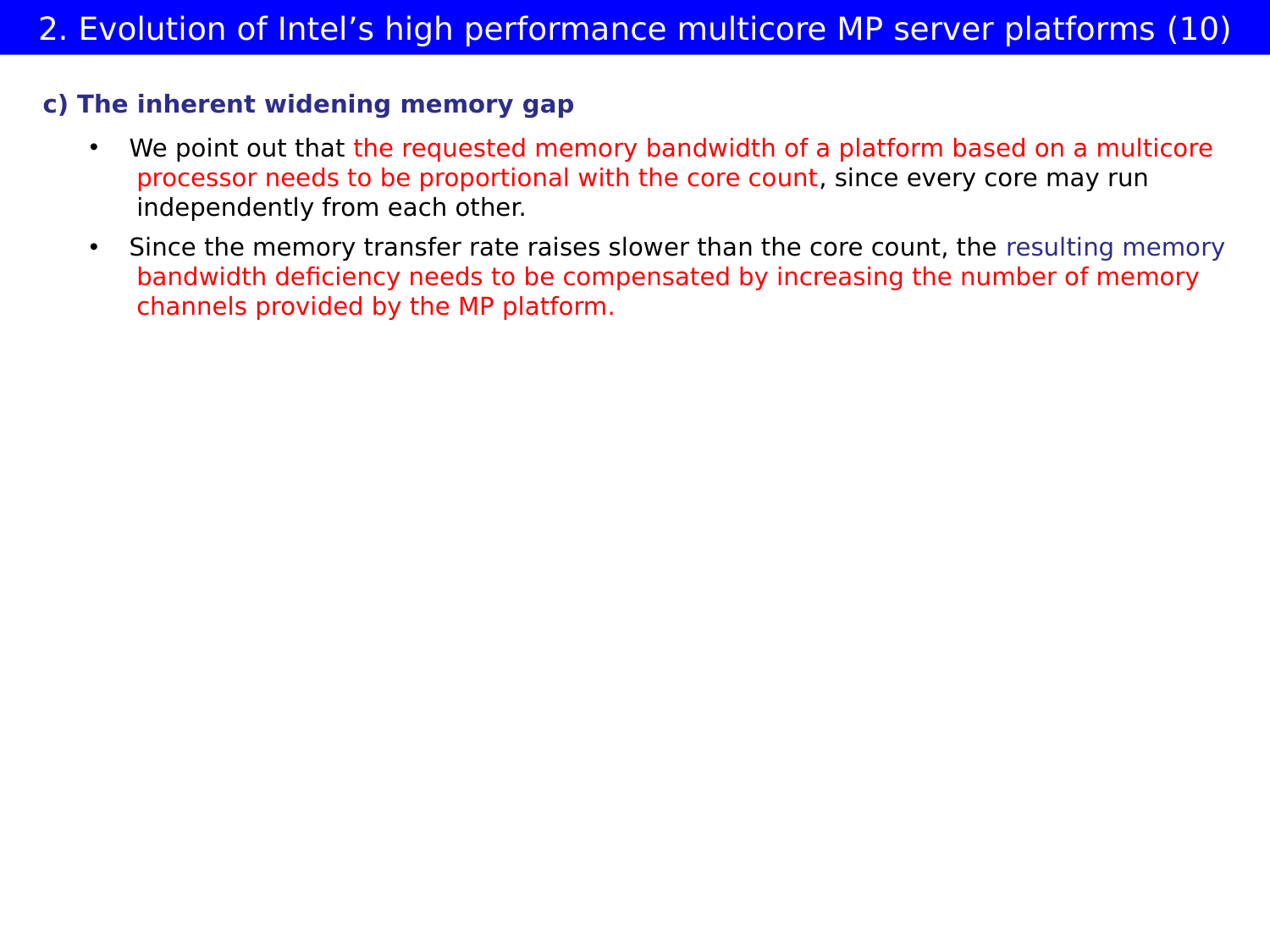

# 2. Evolution of Intel’s high performance multicore MP server platforms (10)
c) The inherent widening memory gap
We point out that the requested memory bandwidth of a platform based on a multicore
      processor needs to be proportional with the core count, since every core may run
      independently from each other.
Since the memory transfer rate raises slower than the core count, the resulting memory
      bandwidth deficiency needs to be compensated by increasing the number of memory
      channels provided by the MP platform.